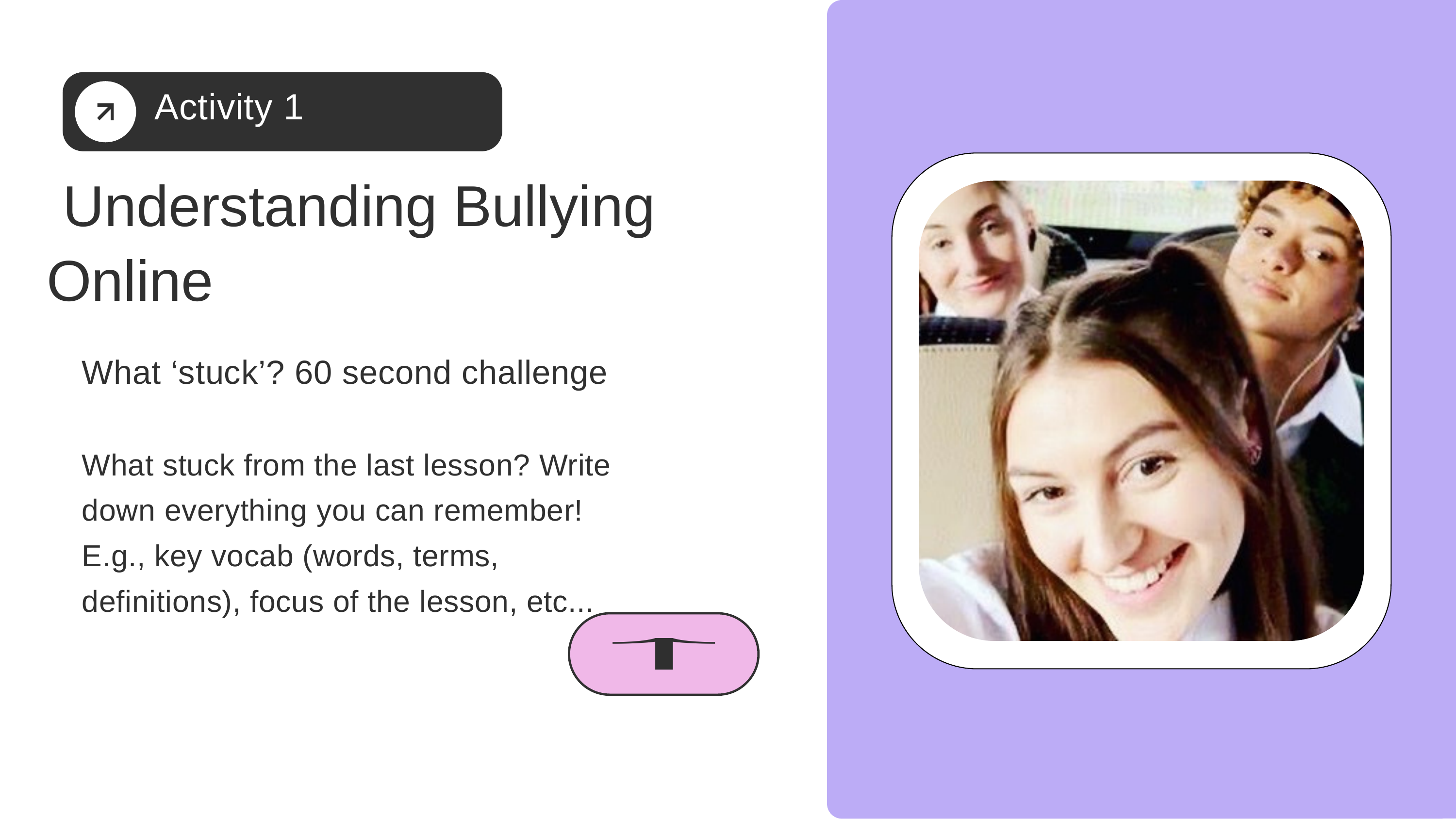

Activity 1

 Understanding Bullying Online

What ‘stuck’? 60 second challenge

What stuck from the last lesson? Write down everything you can remember! E.g., key vocab (words, terms, definitions), focus of the lesson, etc...